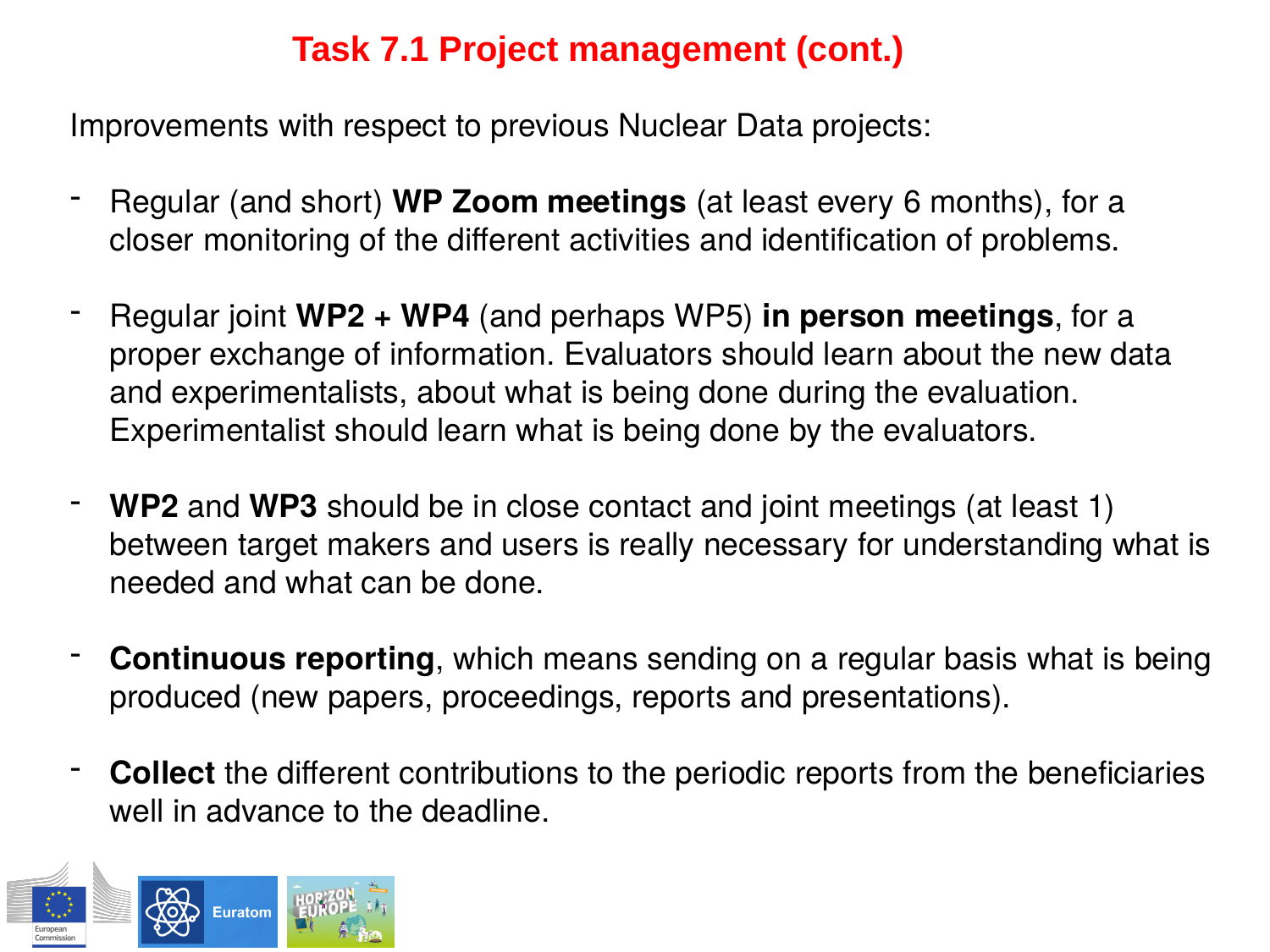

Task 7.1 Project management (cont.)
Improvements with respect to previous Nuclear Data projects:

Regular (and short) WP Zoom meetings (at least every 6 months), for a closer monitoring of the different activities and identification of problems.

Regular joint WP2 + WP4 (and perhaps WP5) in person meetings, for a proper exchange of information. Evaluators should learn about the new data and experimentalists, about what is being done during the evaluation. Experimentalist should learn what is being done by the evaluators.

WP2 and WP3 should be in close contact and joint meetings (at least 1) between target makers and users is really necessary for understanding what is needed and what can be done.

Continuous reporting, which means sending on a regular basis what is being produced (new papers, proceedings, reports and presentations).

Collect the different contributions to the periodic reports from the beneficiaries well in advance to the deadline.